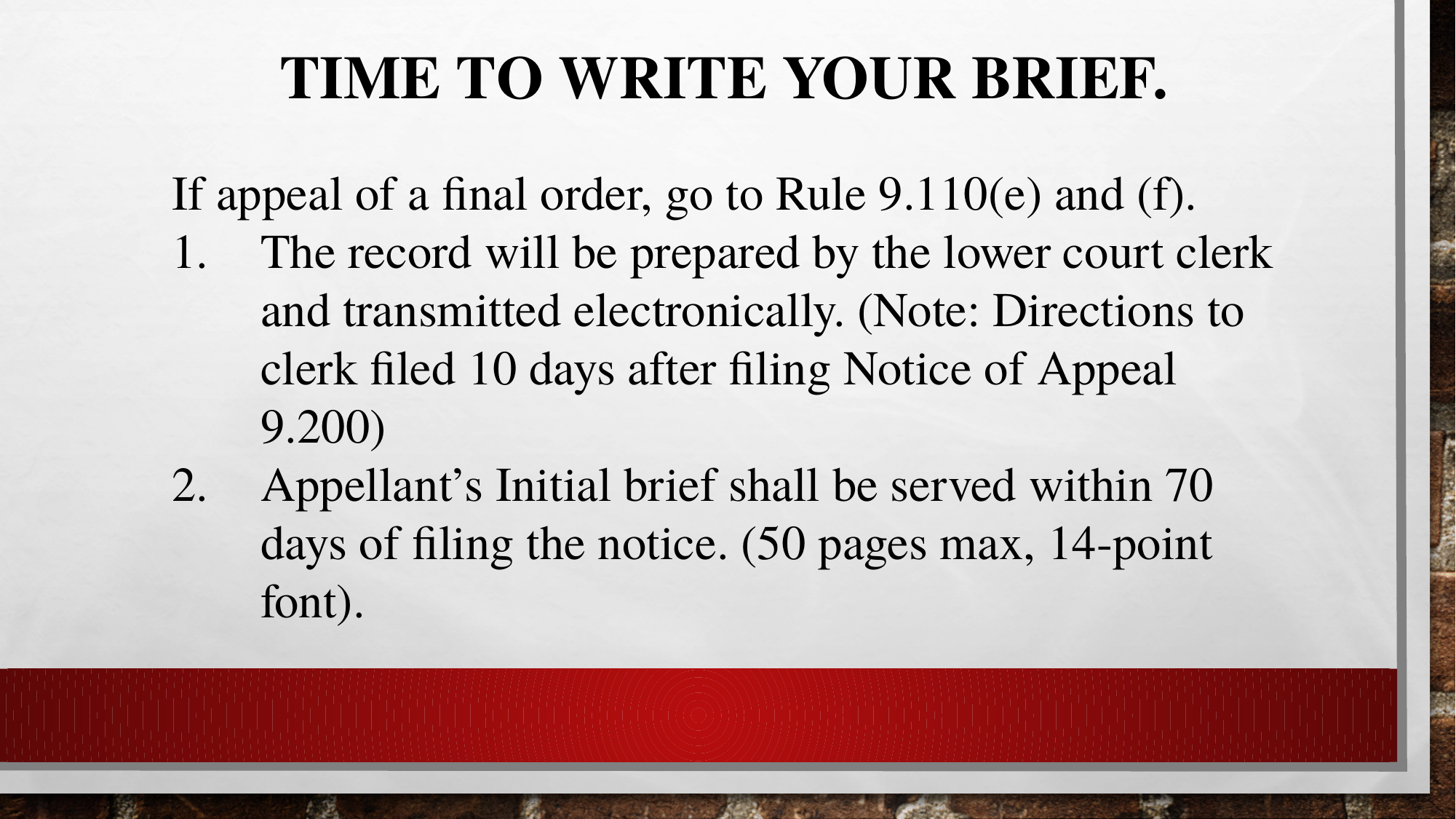

TIME TO WRITE YOUR BRIEF.

If appeal of a final order, go to Rule 9.110(e) and (f).
The record will be prepared by the lower court clerk and transmitted electronically. (Note: Directions to clerk filed 10 days after filing Notice of Appeal 9.200)
Appellant’s Initial brief shall be served within 70 days of filing the notice. (50 pages max, 14-point font).